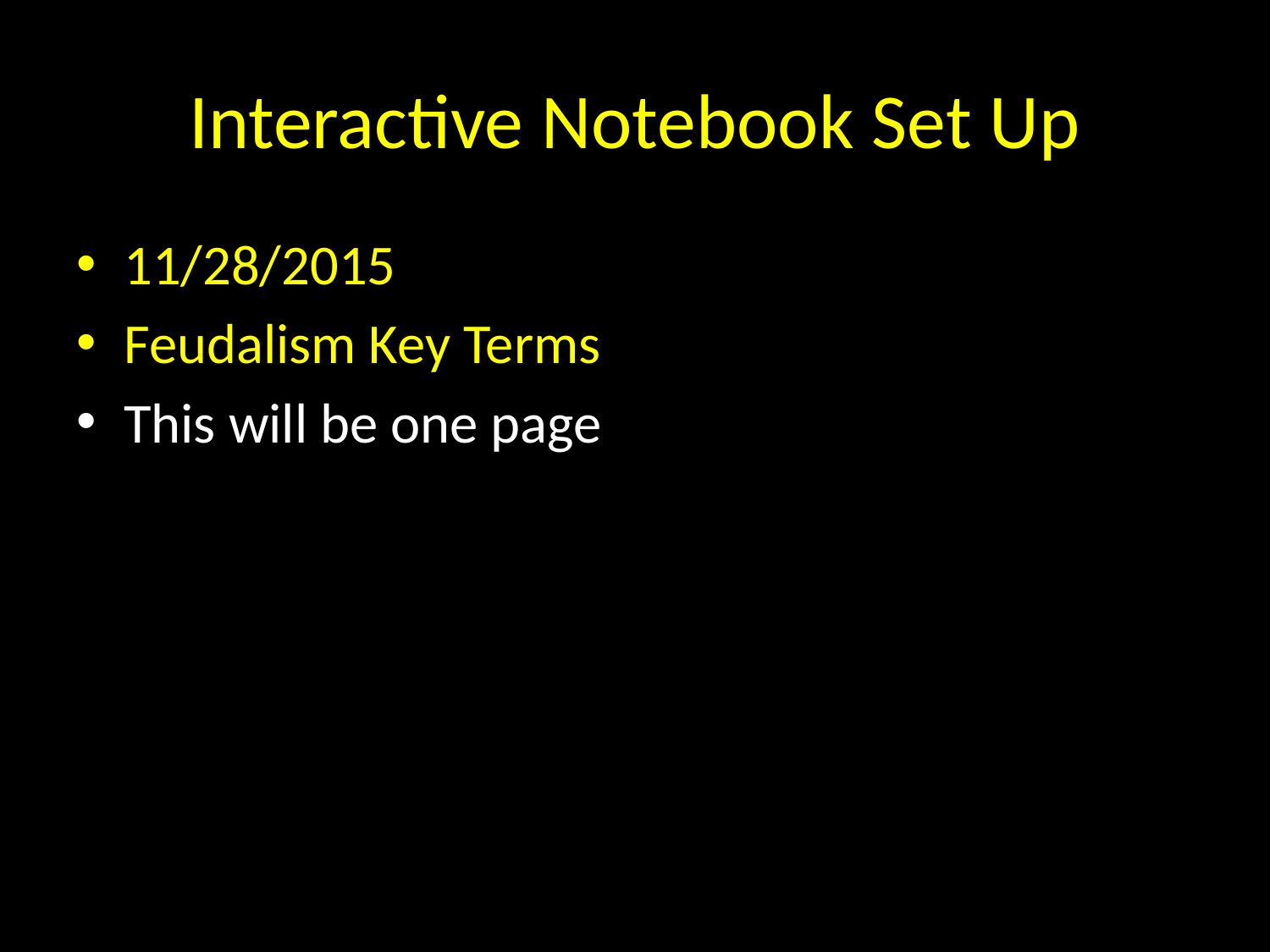

# Interactive Notebook Set Up
11/28/2015
Feudalism Key Terms
This will be one page